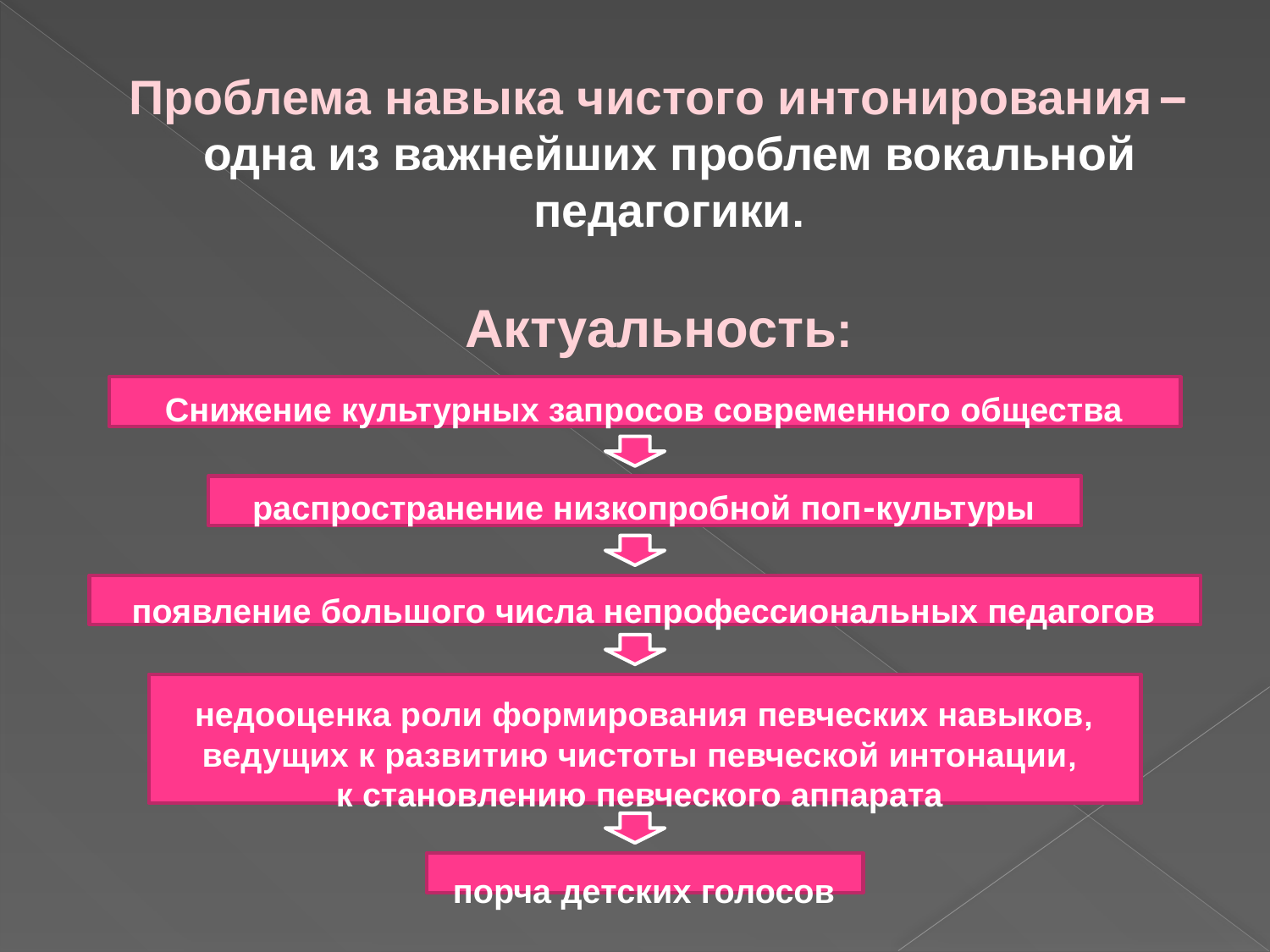

Проблема навыка чистого интонирования – одна из важнейших проблем вокальной педагогики.

  Актуальность:

Снижение культурных запросов современного общества

распространение низкопробной поп-культуры

появление большого числа непрофессиональных педагогов

 недооценка роли формирования певческих навыков,
ведущих к развитию чистоты певческой интонации,
к становлению певческого аппарата

порча детских голосов